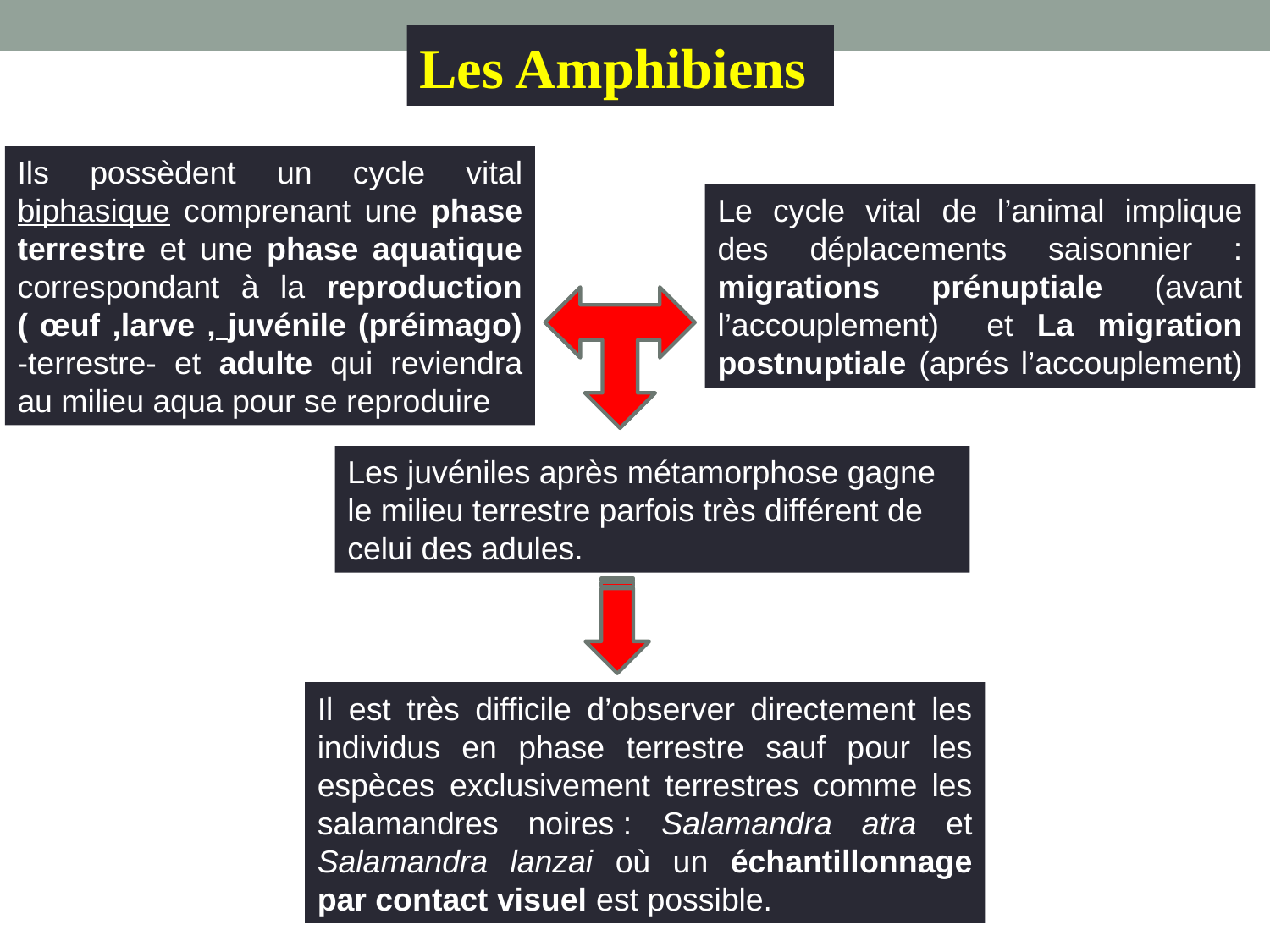

Les Amphibiens
Ils possèdent un cycle vital biphasique comprenant une phase terrestre et une phase aquatique correspondant à la reproduction ( œuf ,larve , juvénile (préimago) -terrestre- et adulte qui reviendra au milieu aqua pour se reproduire
Le cycle vital de l’animal implique des déplacements saisonnier : migrations prénuptiale (avant l’accouplement)  et La migration postnuptiale (aprés l’accouplement)

Les juvéniles après métamorphose gagne le milieu terrestre parfois très différent de celui des adules.

Il est très difficile d’observer directement les individus en phase terrestre sauf pour les espèces exclusivement terrestres comme les salamandres noires : Salamandra atra et Salamandra lanzai où un échantillonnage par contact visuel est possible.